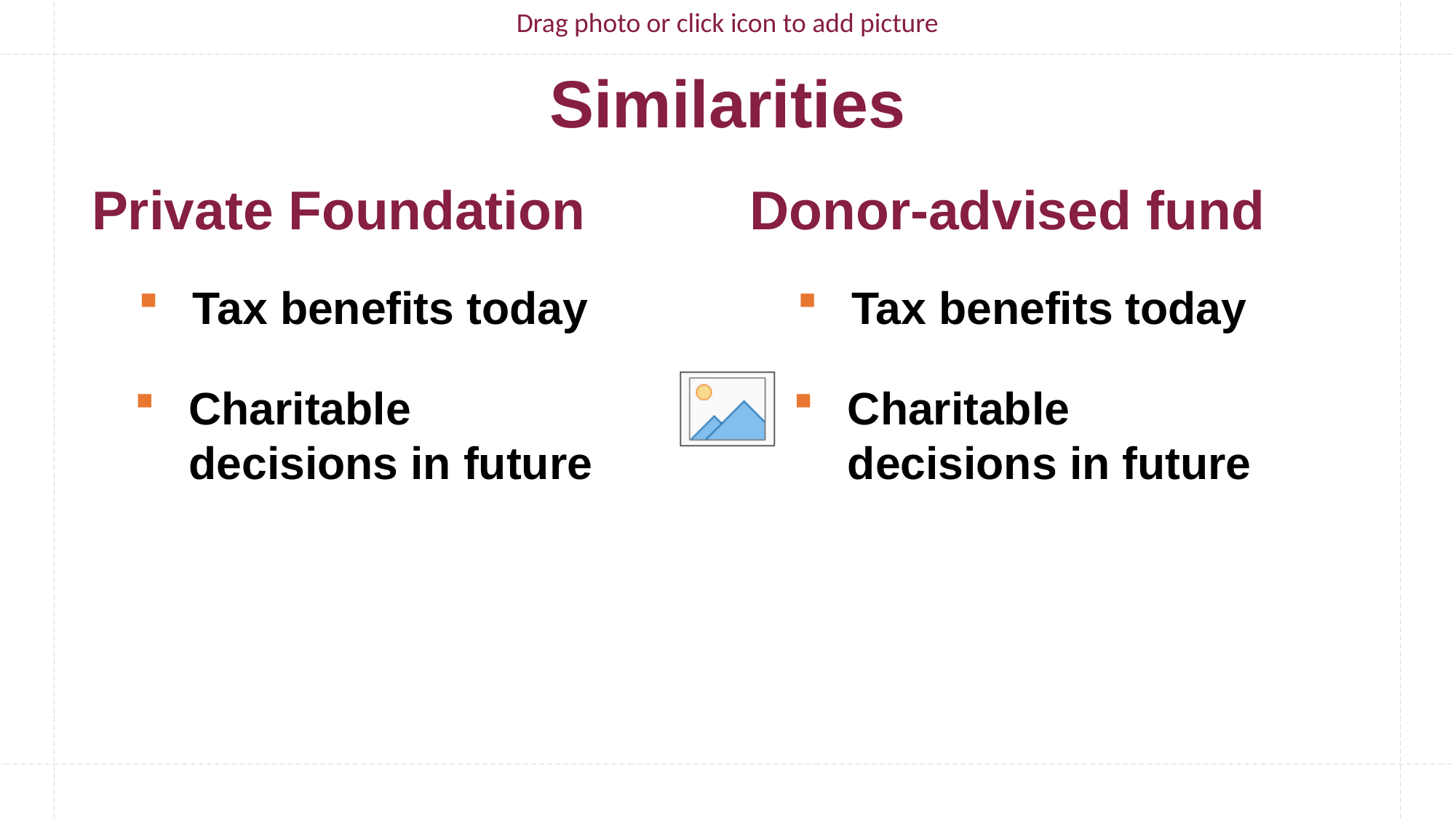

Similarities
Private Foundation

Donor-advised fund
Tax benefits today
Tax benefits today
Charitable
decisions in future
Charitable decisions in future